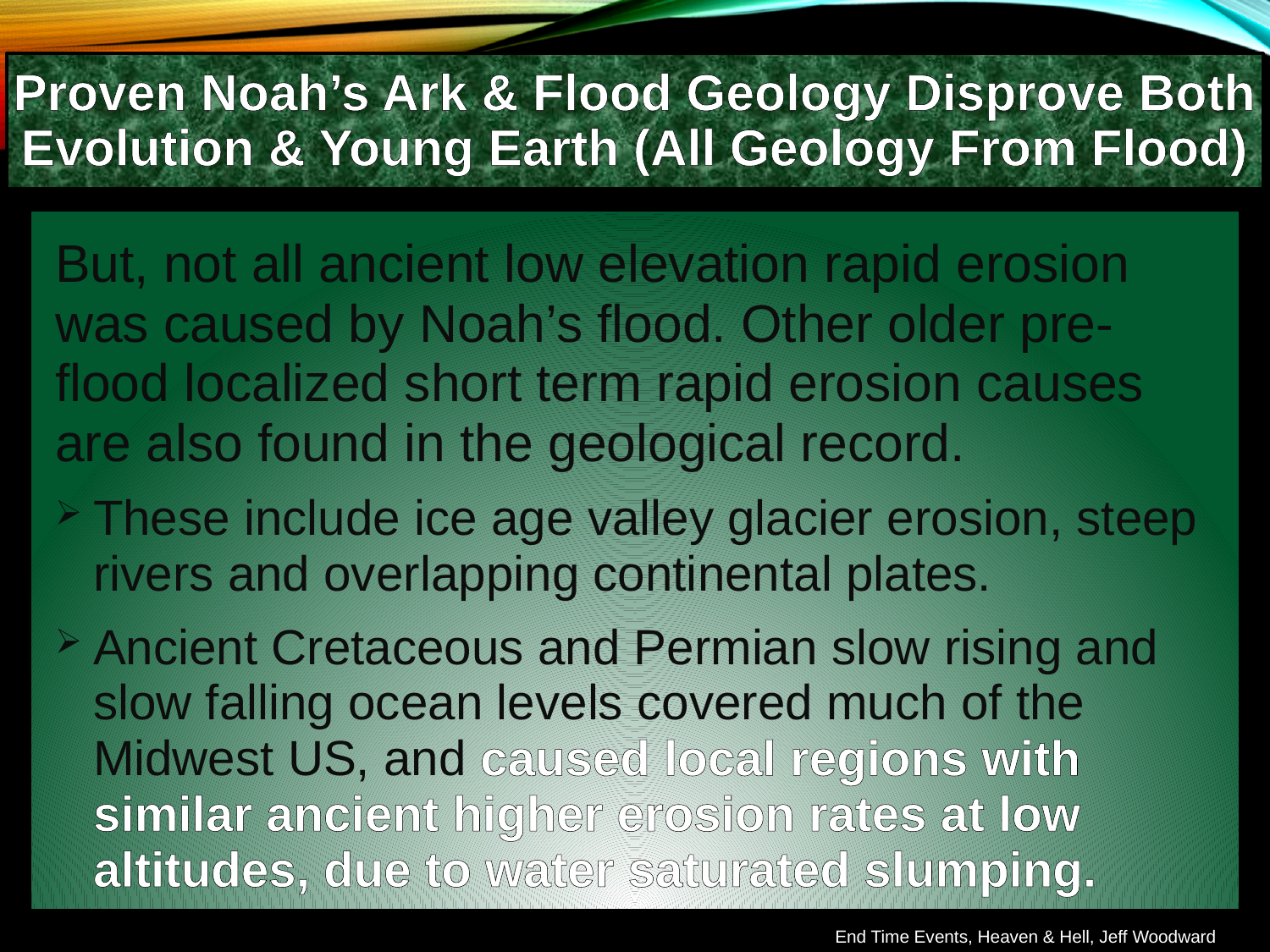

Proven Noah’s Ark & Flood Geology Disprove Both Evolution & Young Earth (All Geology From Flood)
But, not all ancient low elevation rapid erosion was caused by Noah’s flood. Other older pre-flood localized short term rapid erosion causes are also found in the geological record.
These include ice age valley glacier erosion, steep rivers and overlapping continental plates.
Ancient Cretaceous and Permian slow rising and slow falling ocean levels covered much of the Midwest US, and caused local regions with similar ancient higher erosion rates at low altitudes, due to water saturated slumping.
End Time Events, Heaven & Hell, Jeff Woodward